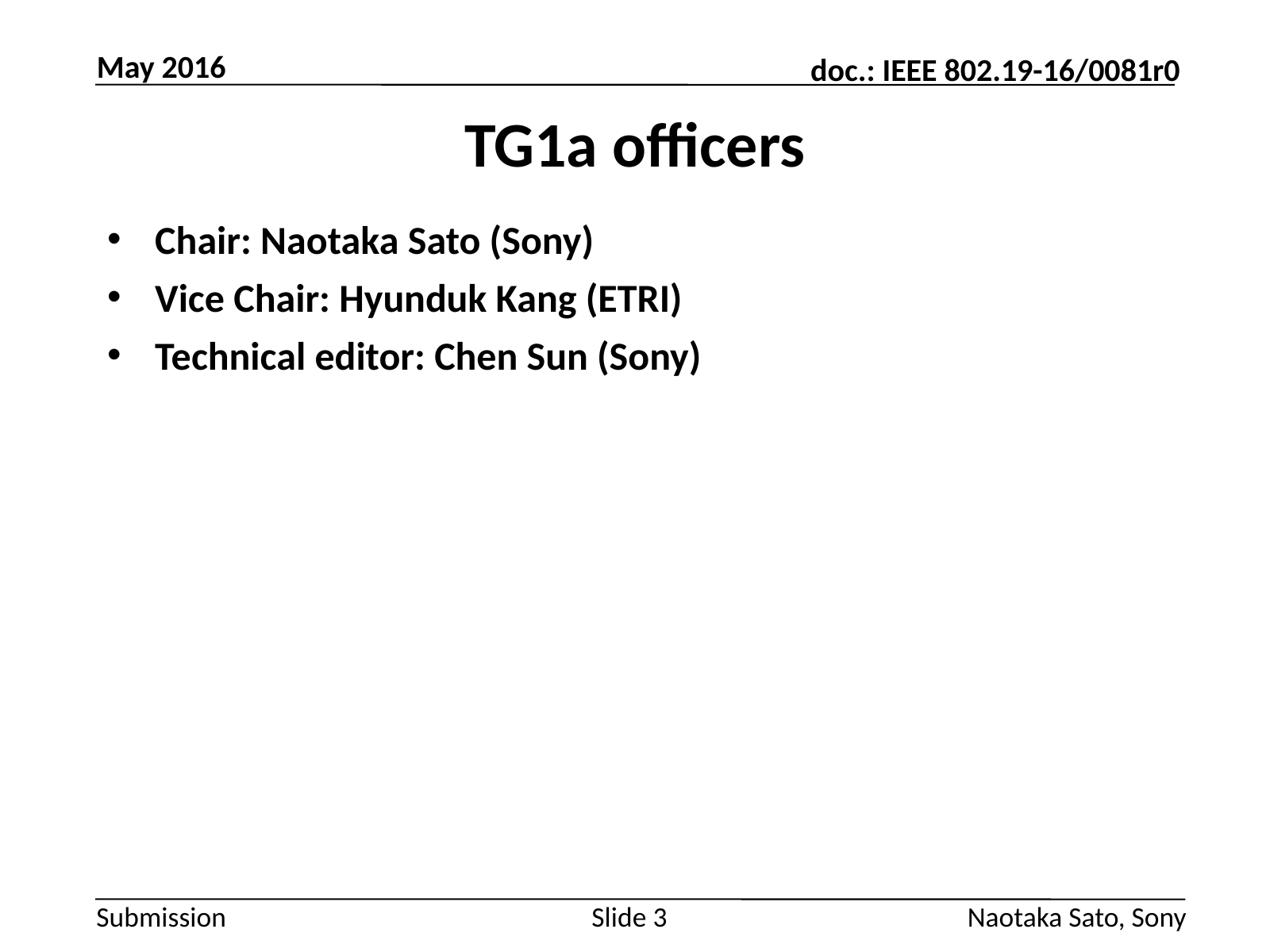

May 2016
# TG1a officers
Chair: Naotaka Sato (Sony)
Vice Chair: Hyunduk Kang (ETRI)
Technical editor: Chen Sun (Sony)

Slide 3
Naotaka Sato, Sony